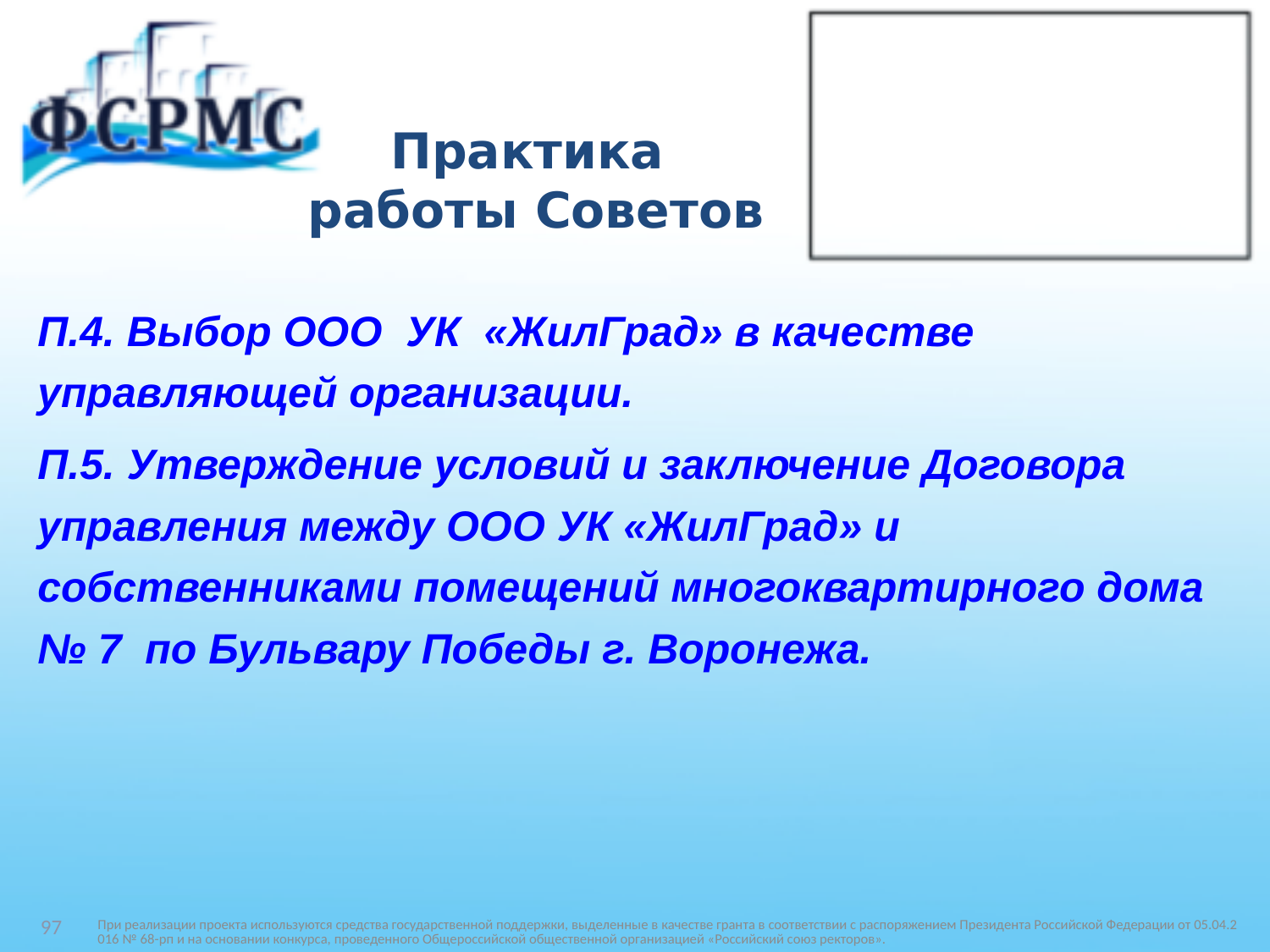

# Практика работы Советов
П.4. Выбор ООО  УК  «ЖилГрад» в качестве
управляющей организации.
П.5. Утверждение условий и заключение Договора
управления между ООО УК «ЖилГрад» и
собственниками помещений многоквартирного дома
№ 7  по Бульвару Победы г. Воронежа.

При реализации проекта используются средства государственной поддержки, выделенные в качестве гранта в соответствии c распоряжением Президента Российской Федерации от 05.04.2016 № 68-рп и на основании конкурса, проведенного Общероссийской общественной организацией «Российский союз ректоров».
97